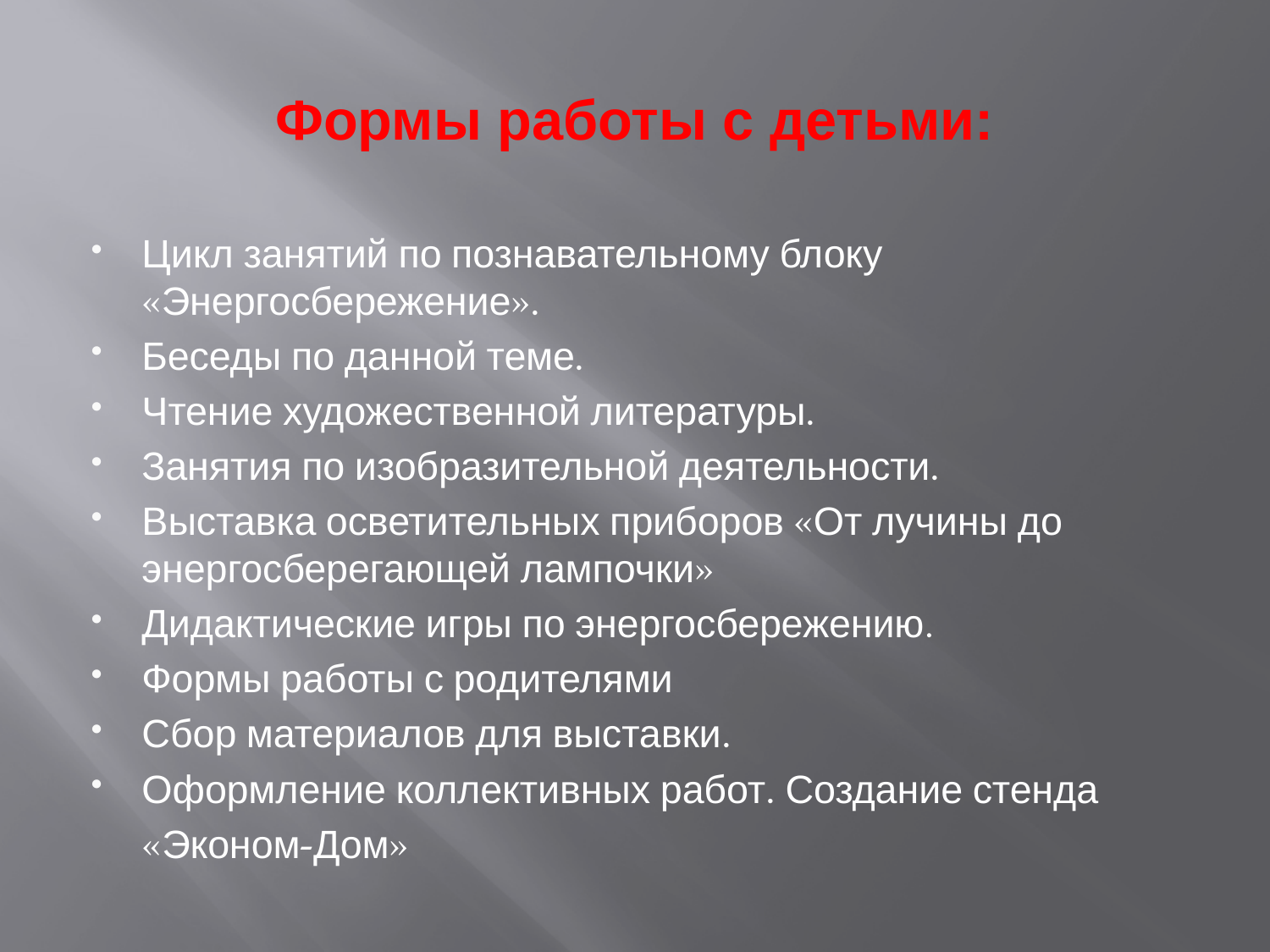

# Формы работы с детьми:
Цикл занятий по познавательному блоку «Энергосбережение».
Беседы по данной теме.
Чтение художественной литературы.
Занятия по изобразительной деятельности.
Выставка осветительных приборов «От лучины до энергосберегающей лампочки»
Дидактические игры по энергосбережению.
Формы работы с родителями
Сбор материалов для выставки.
Оформление коллективных работ. Создание стенда
     «Эконом-Дом»